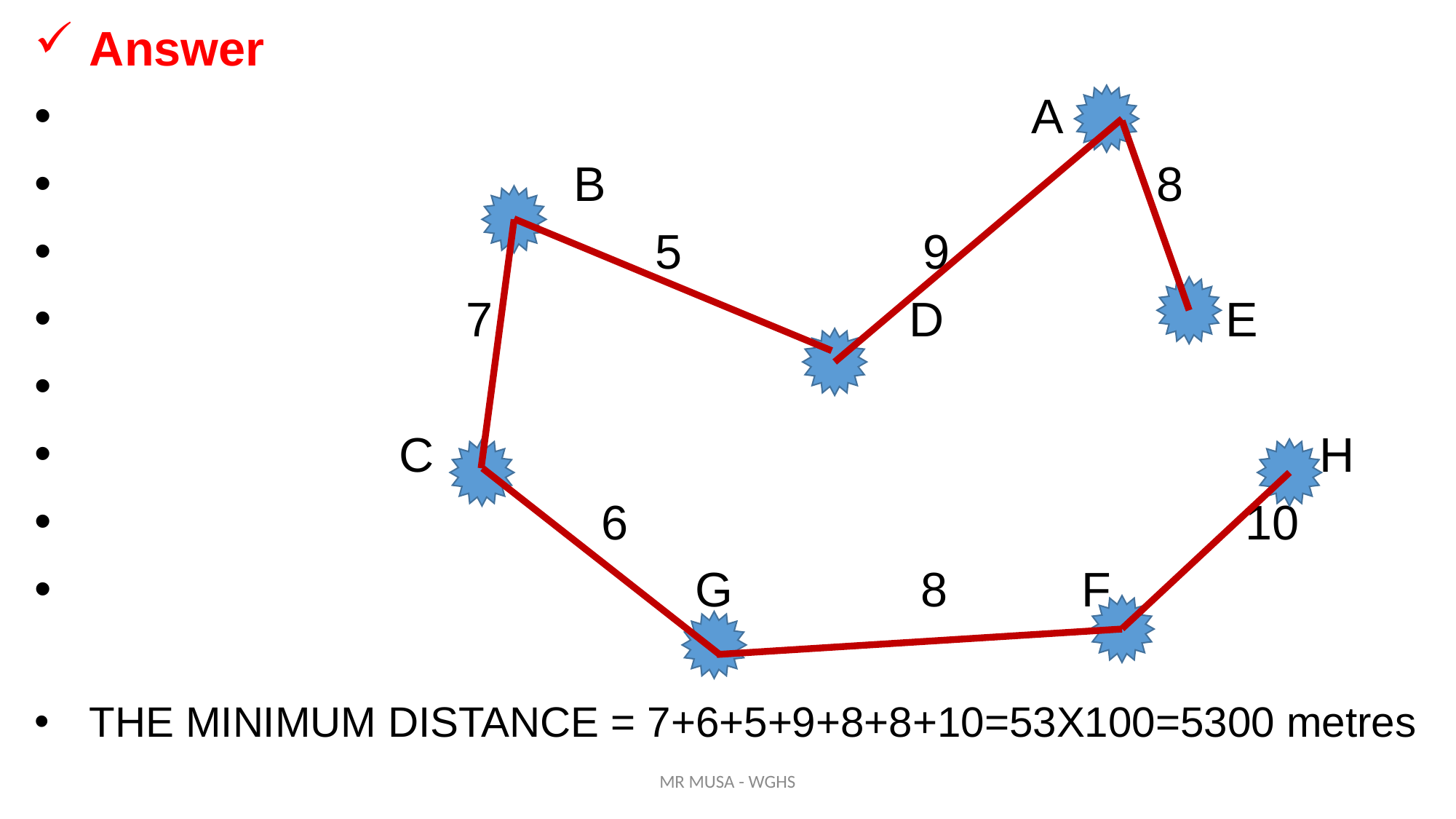

Answer
                                                                      A
                                    B                                         8
                                          5                  9
                            7                               D                     E

                       C                                                                  H
                                      6                                              10
                                             G              8          F

THE MINIMUM DISTANCE = 7+6+5+9+8+8+10=53X100=5300 metres

MR MUSA - WGHS